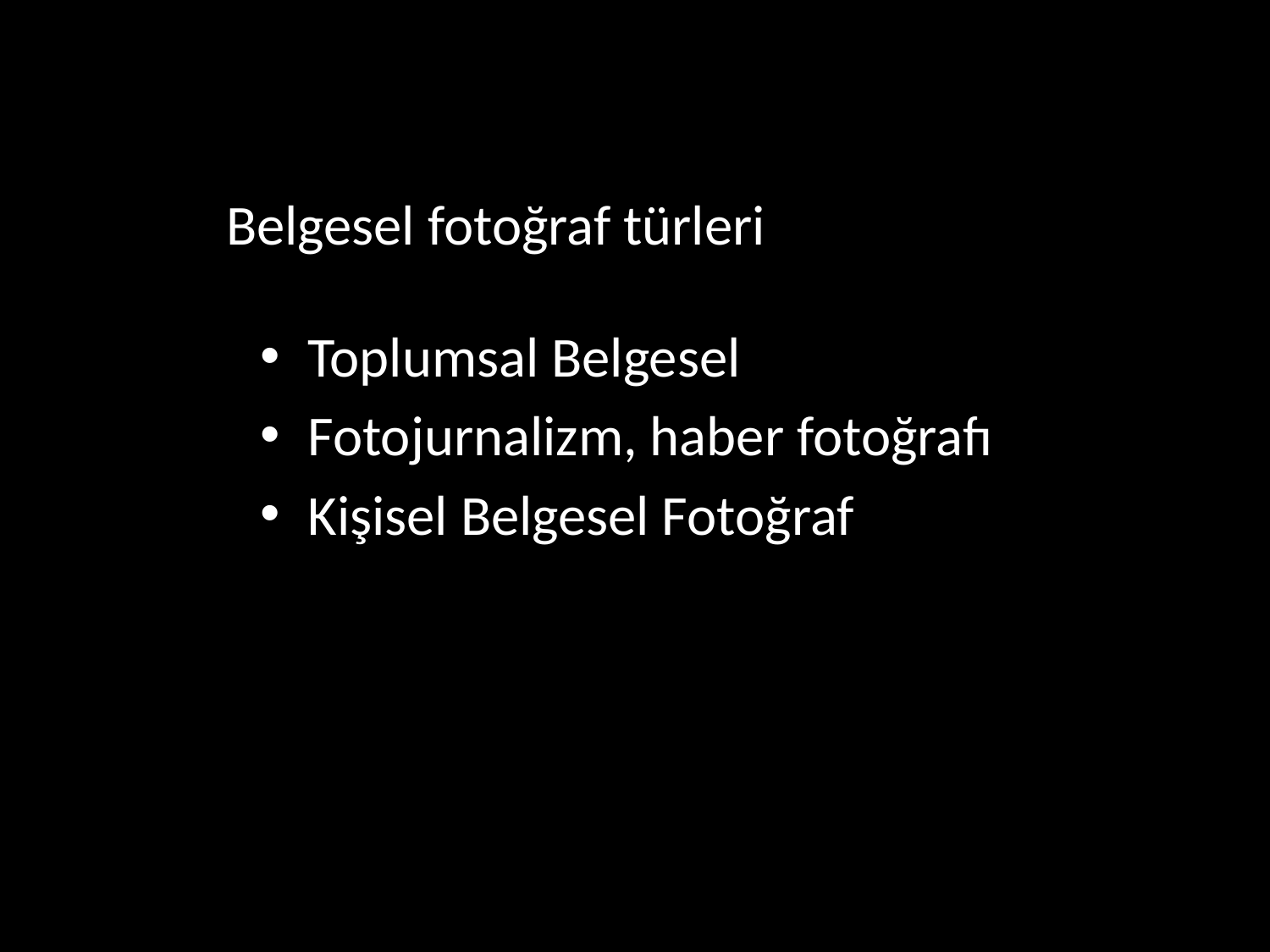

Belgesel fotoğraf türleri
Toplumsal Belgesel
Fotojurnalizm, haber fotoğrafı
Kişisel Belgesel Fotoğraf